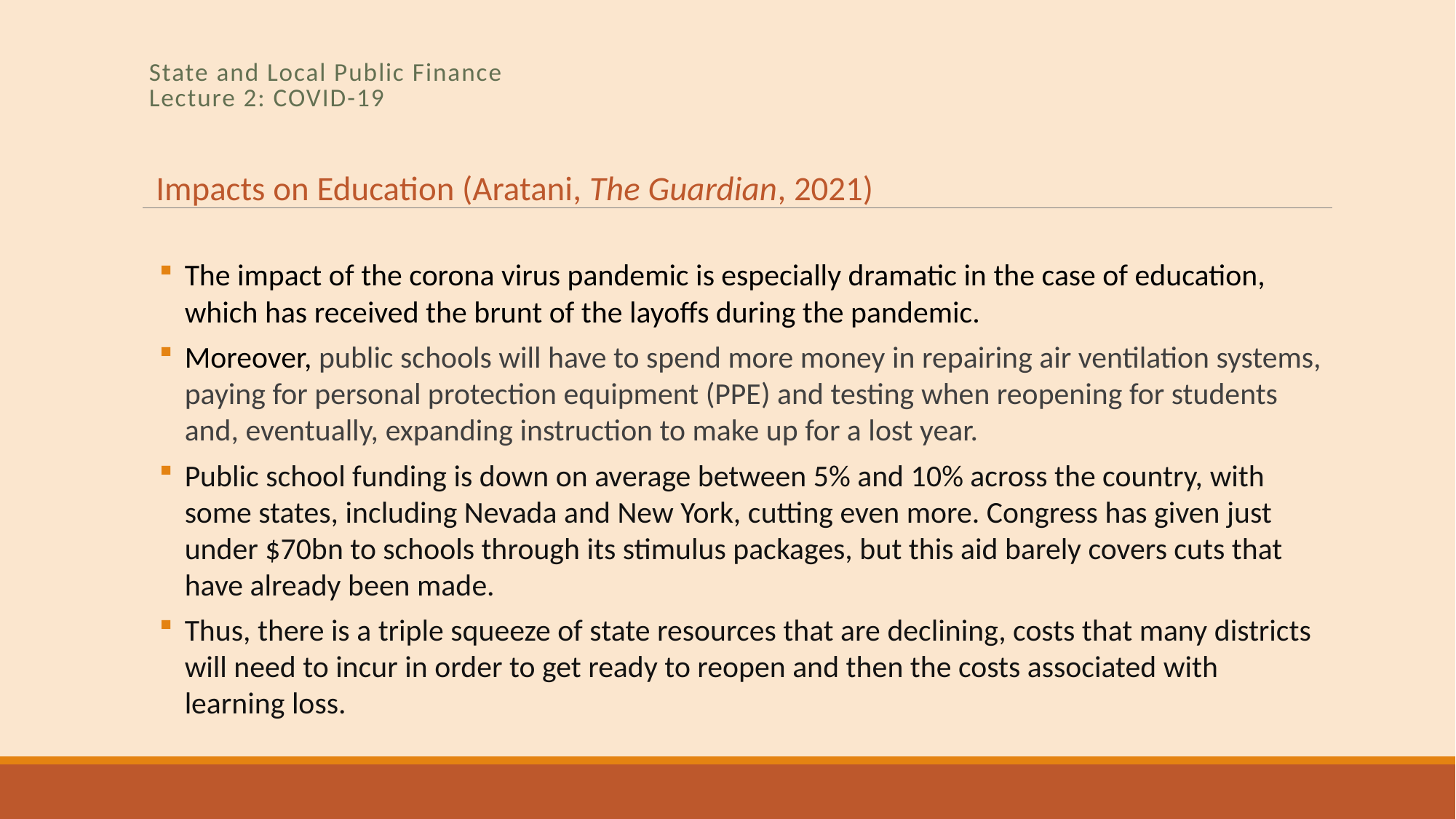

# State and Local Public Finance Lecture 2: COVID-19
Impacts on Education (Aratani, The Guardian, 2021)

The impact of the corona virus pandemic is especially dramatic in the case of education, which has received the brunt of the layoffs during the pandemic.
Moreover, public schools will have to spend more money in repairing air ventilation systems, paying for personal protection equipment (PPE) and testing when reopening for students and, eventually, expanding instruction to make up for a lost year.
Public school funding is down on average between 5% and 10% across the country, with some states, including Nevada and New York, cutting even more. Congress has given just under $70bn to schools through its stimulus packages, but this aid barely covers cuts that have already been made.
Thus, there is a triple squeeze of state resources that are declining, costs that many districts will need to incur in order to get ready to reopen and then the costs associated with learning loss.